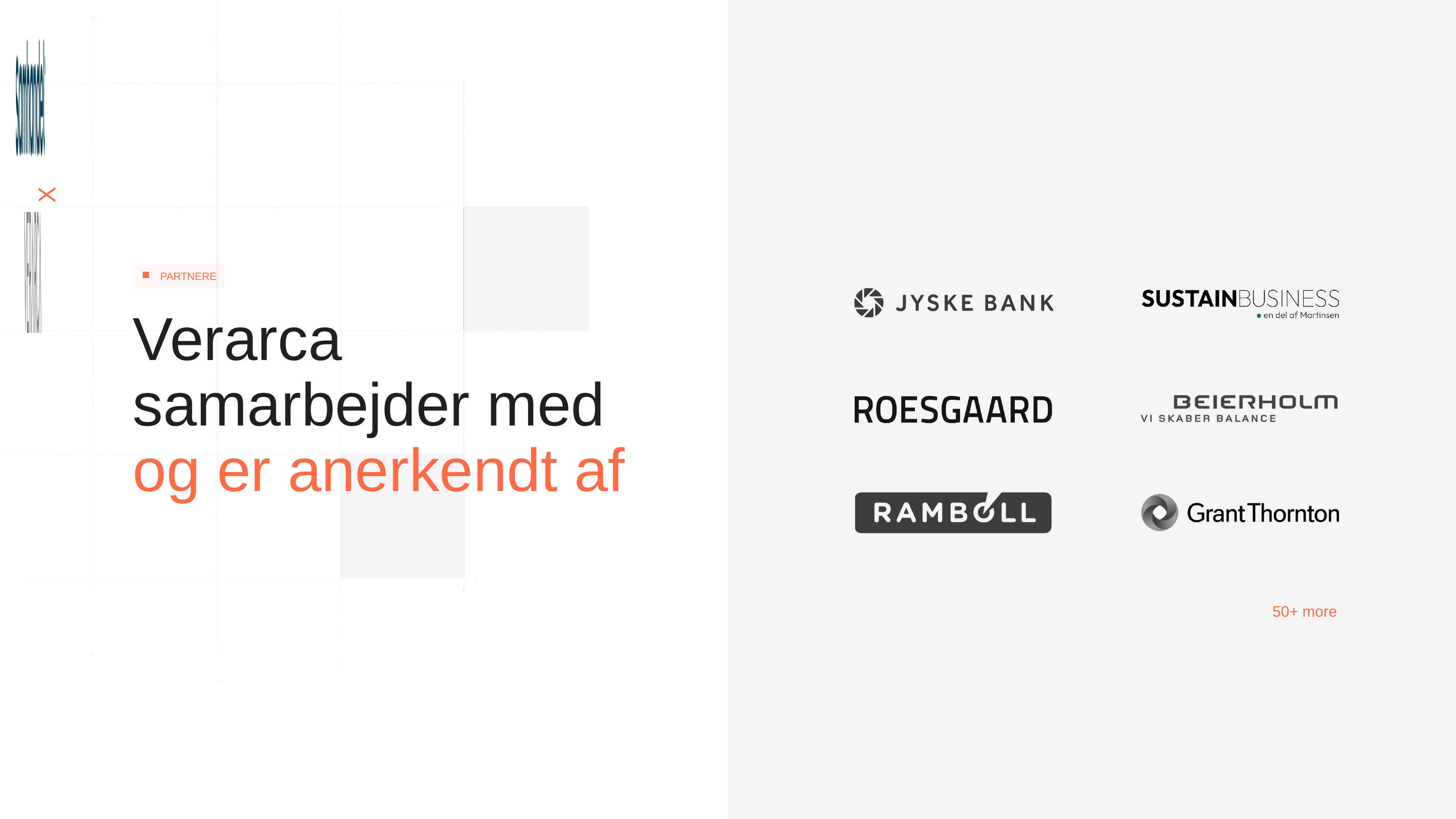

X

        PARTNERE

Verarca samarbejder med
og er anerkendt af

50+ more